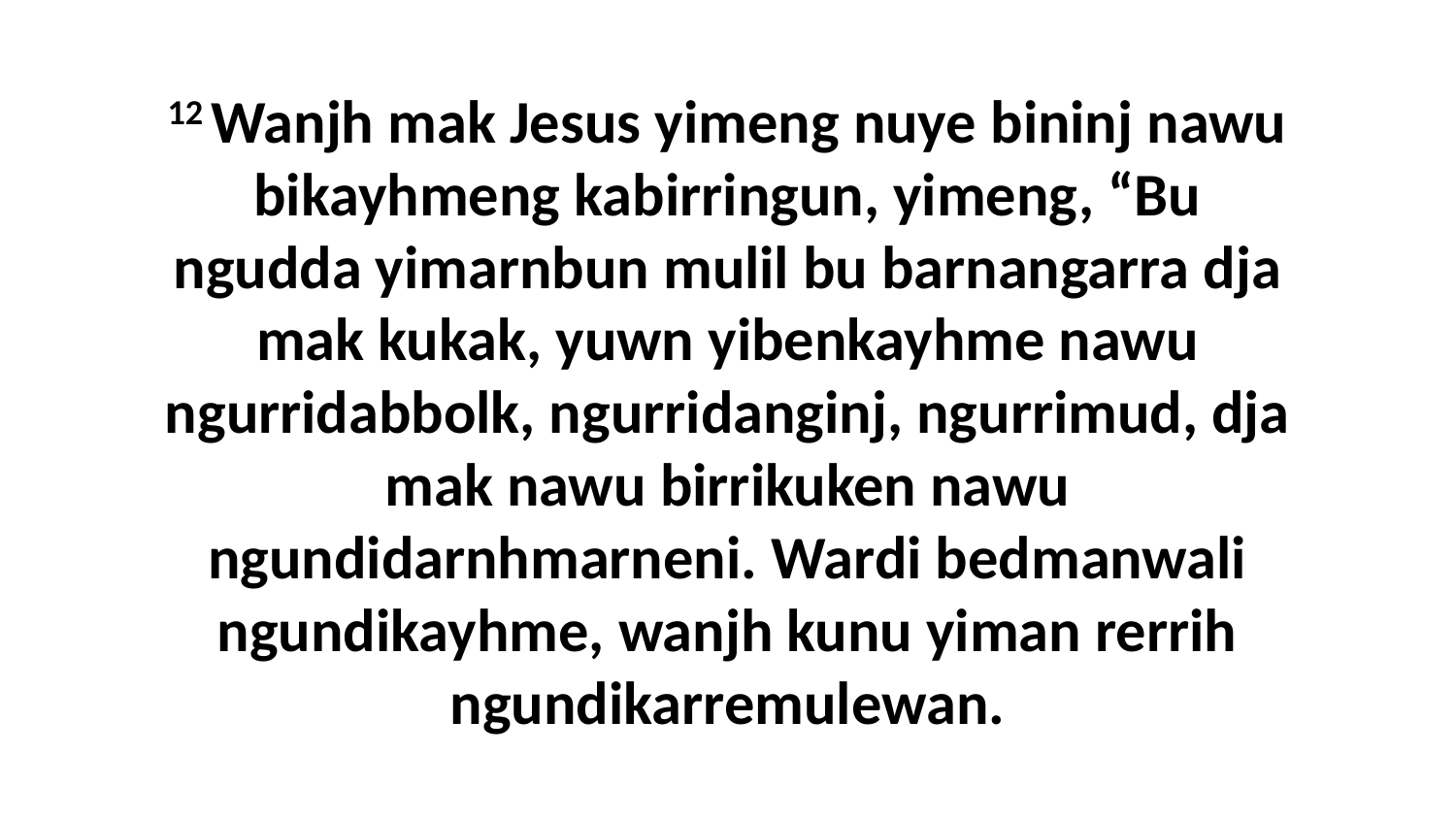

12 Wanjh mak Jesus yimeng nuye bininj nawu bikayhmeng kabirringun, yimeng, “Bu ngudda yimarnbun mulil bu barnangarra dja mak kukak, yuwn yibenkayhme nawu ngurridabbolk, ngurridanginj, ngurrimud, dja mak nawu birrikuken nawu ngundidarnhmarneni. Wardi bedmanwali ngundikayhme, wanjh kunu yiman rerrih ngundikarremulewan.